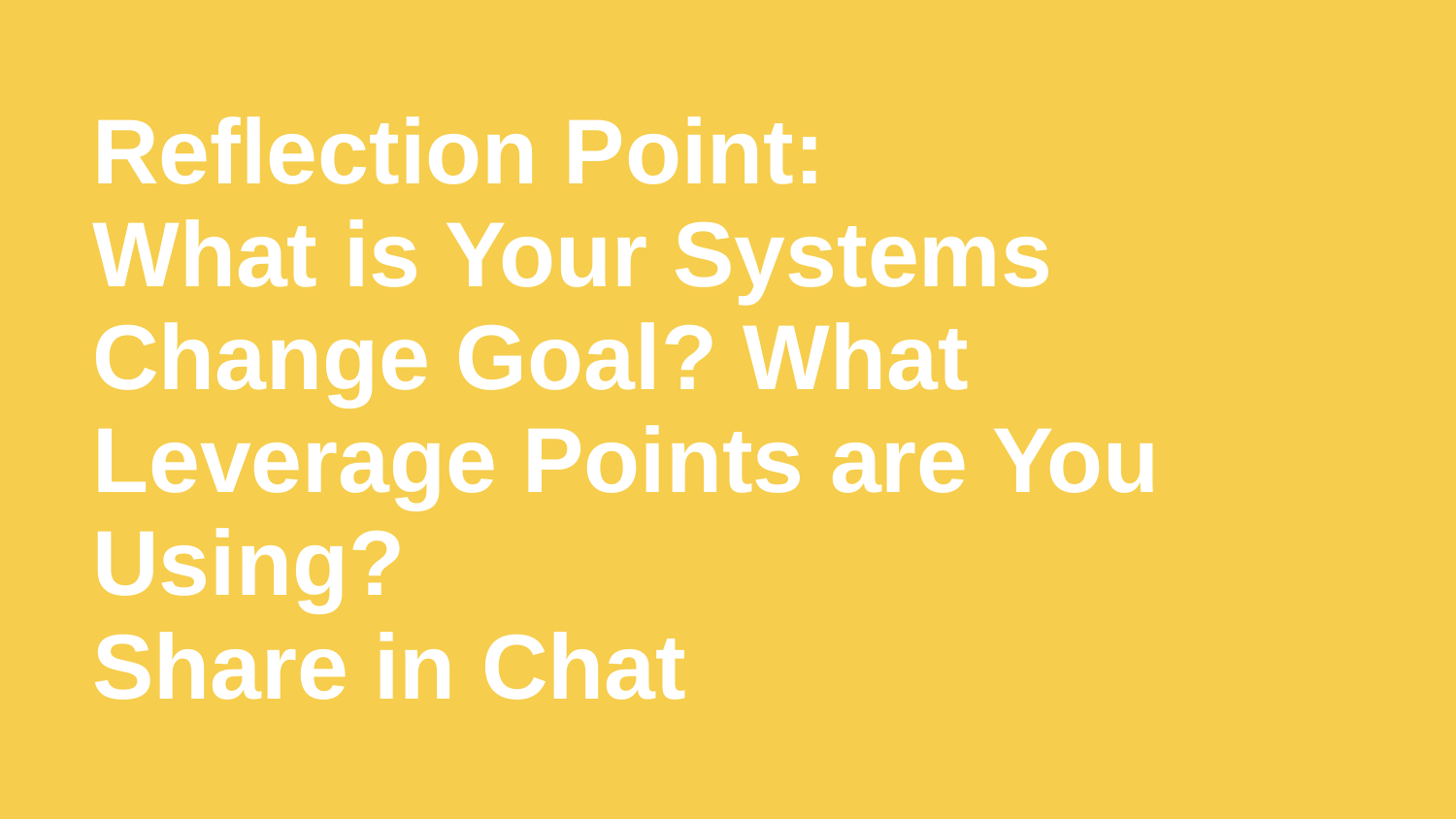

# Reflection Point:
What is Your Systems Change Goal? What Leverage Points are You Using?
Share in Chat